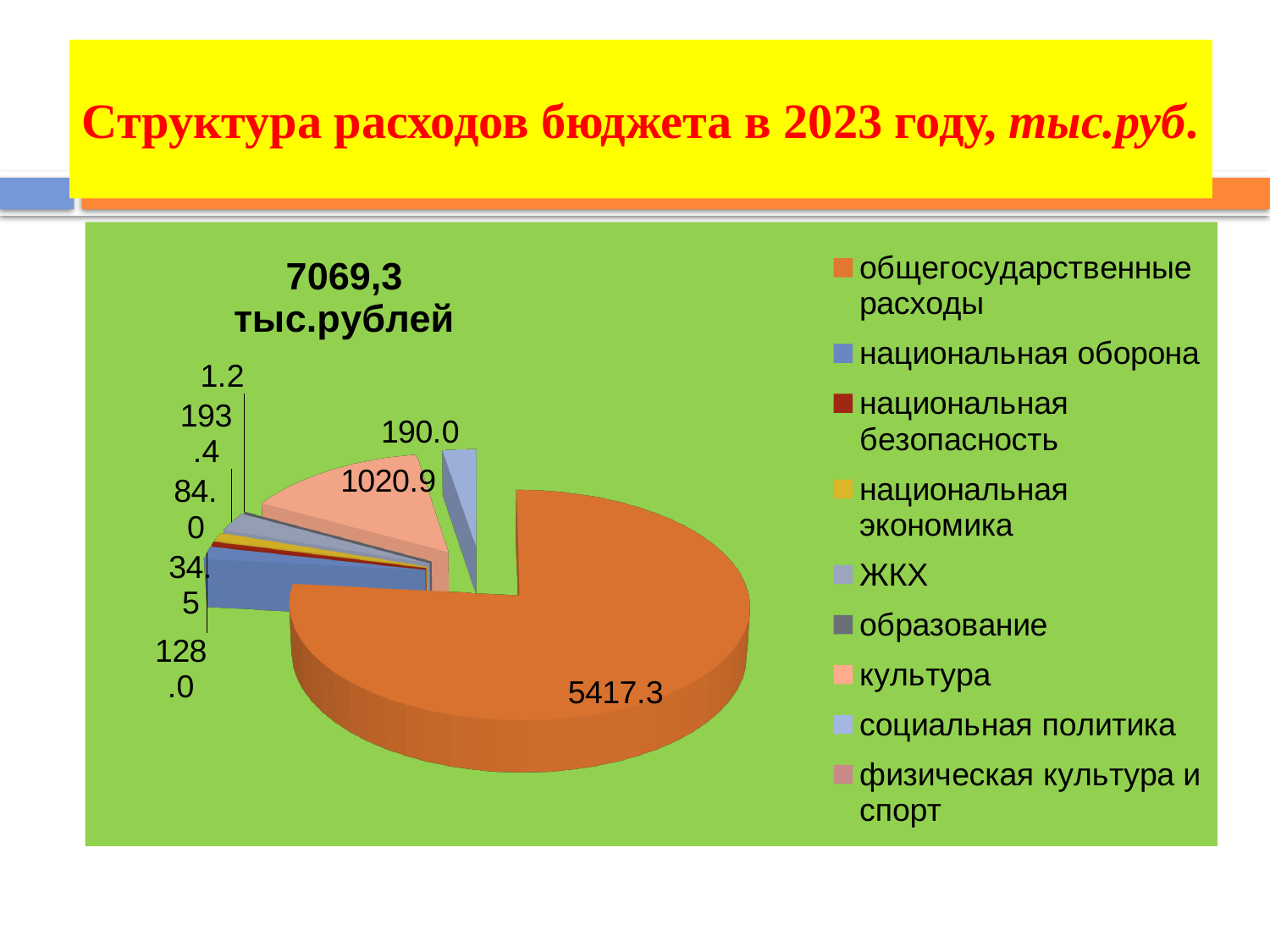

# Структура расходов бюджета в 2023 году, тыс.руб.

[unsupported chart]